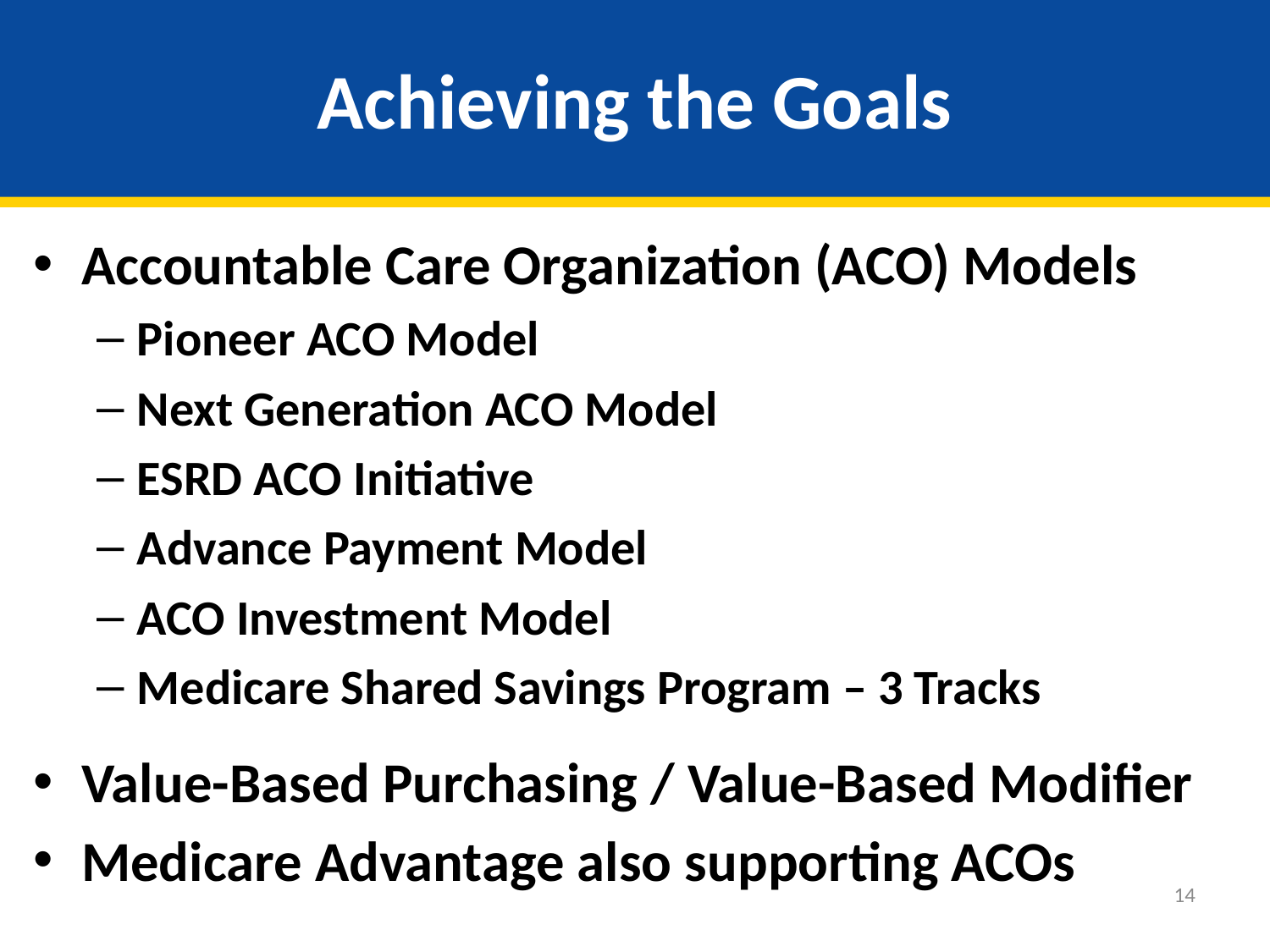

# Achieving the Goals
Accountable Care Organization (ACO) Models
Pioneer ACO Model
Next Generation ACO Model
ESRD ACO Initiative
Advance Payment Model
ACO Investment Model
Medicare Shared Savings Program – 3 Tracks
Value-Based Purchasing / Value-Based Modifier
Medicare Advantage also supporting ACOs
14